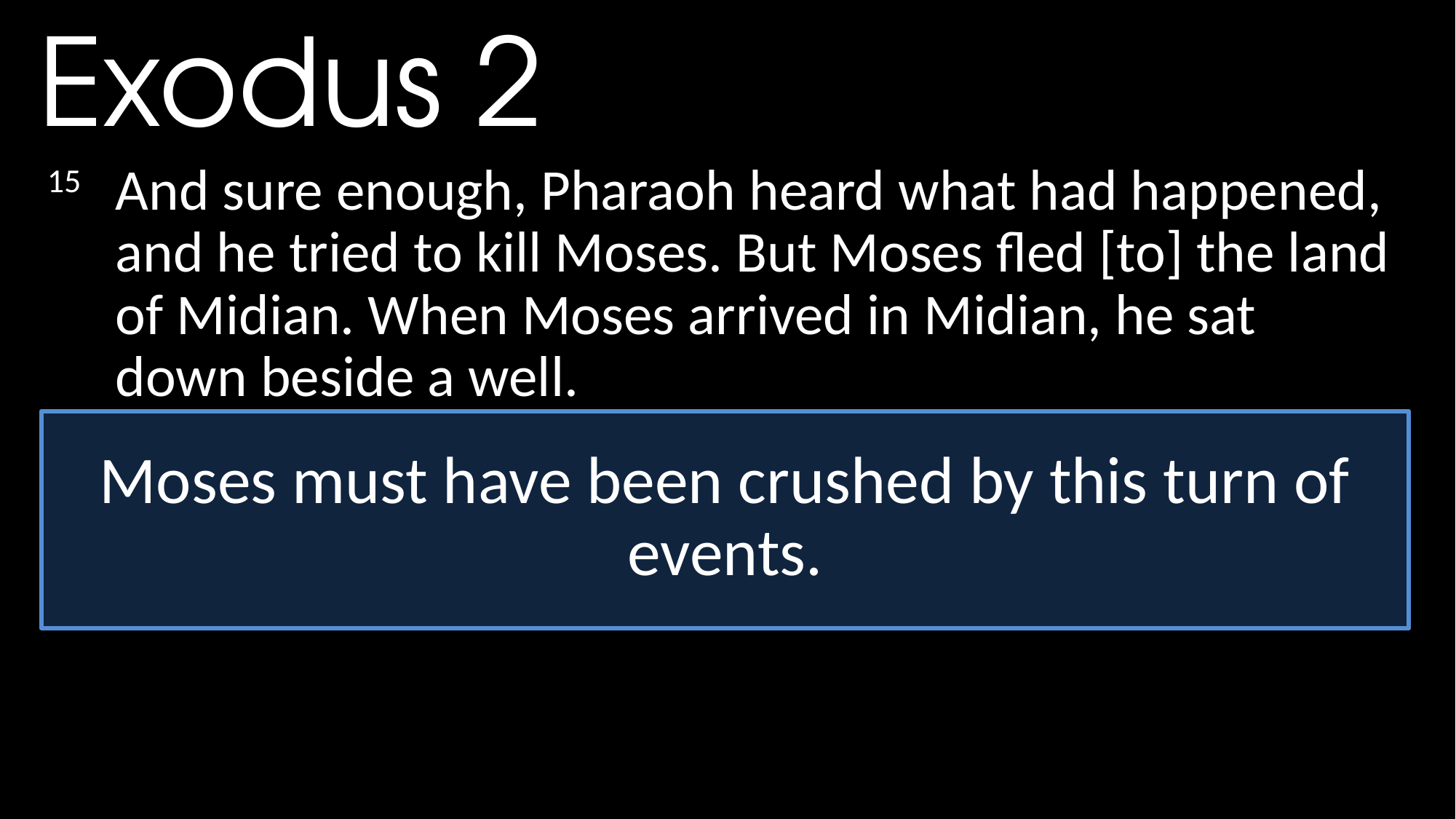

Exodus 2
15 	And sure enough, Pharaoh heard what had happened, and he tried to kill Moses. But Moses fled [to] the land of Midian. When Moses arrived in Midian, he sat down beside a well.

Moses must have been crushed by this turn of events.